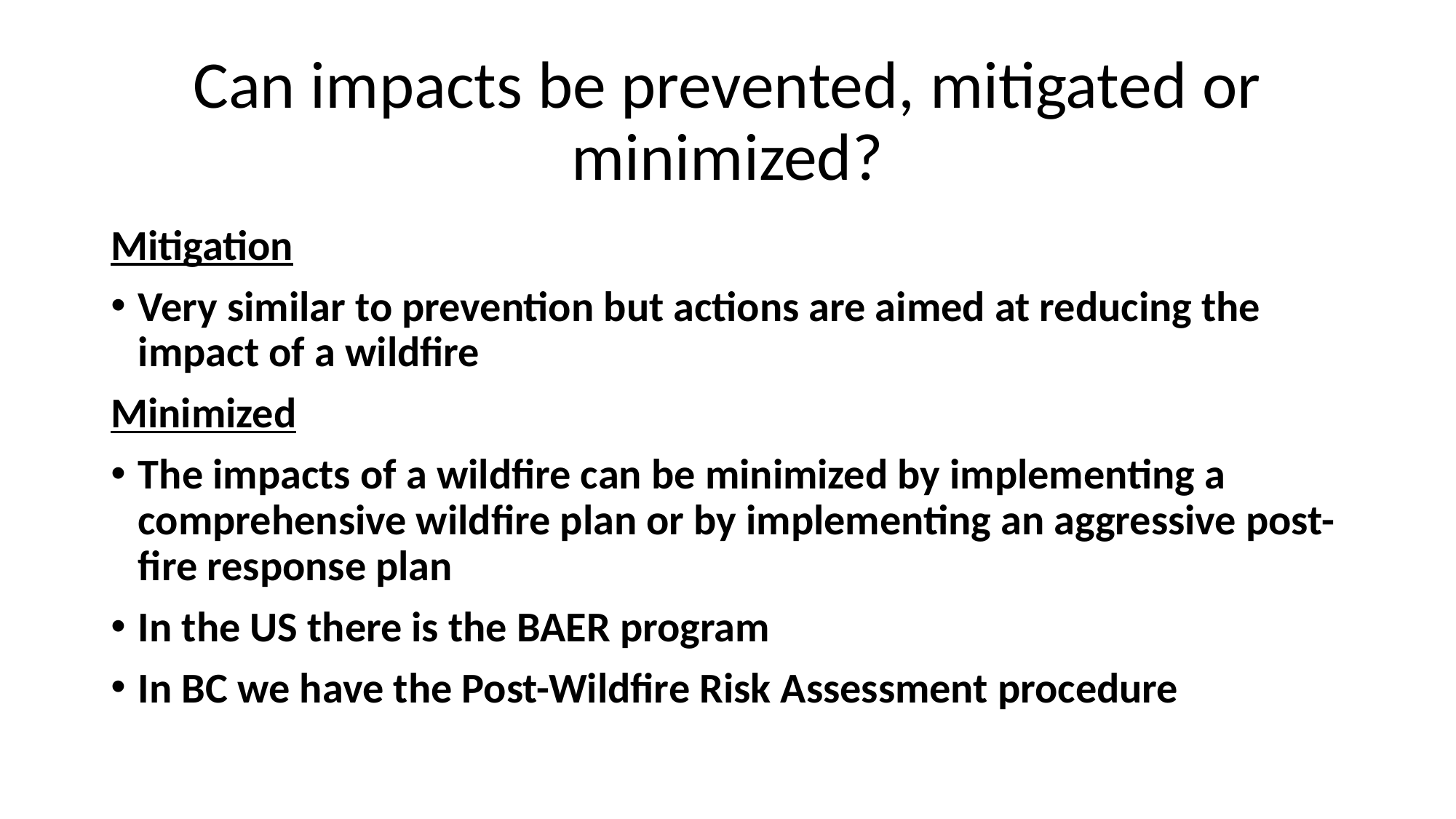

# Can impacts be prevented, mitigated or minimized?
Mitigation
Very similar to prevention but actions are aimed at reducing the impact of a wildfire
Minimized
The impacts of a wildfire can be minimized by implementing a comprehensive wildfire plan or by implementing an aggressive post-fire response plan
In the US there is the BAER program
In BC we have the Post-Wildfire Risk Assessment procedure